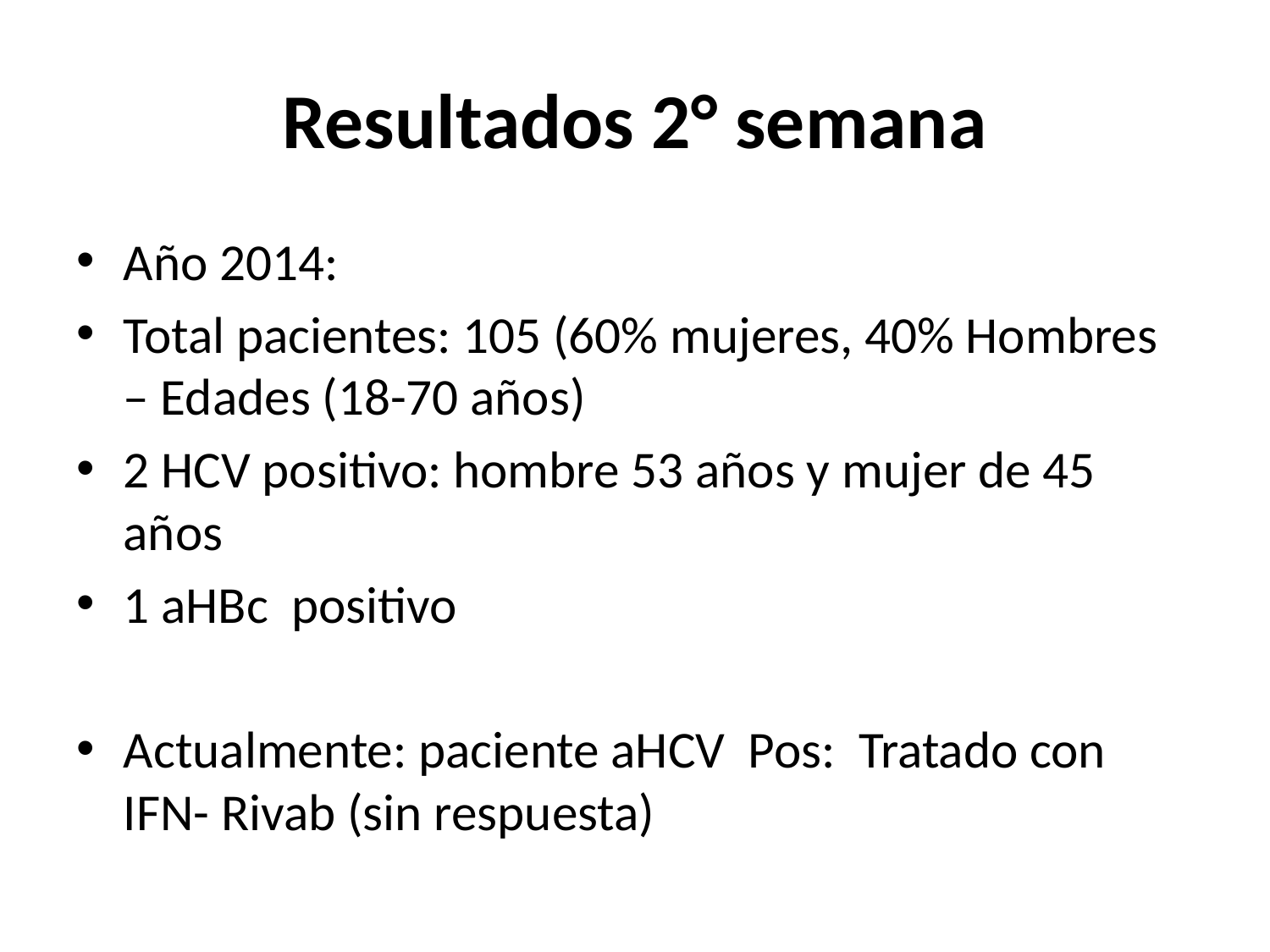

# Resultados 2° semana
Año 2014:
Total pacientes: 105 (60% mujeres, 40% Hombres – Edades (18-70 años)
2 HCV positivo: hombre 53 años y mujer de 45 años
1 aHBc  positivo

Actualmente: paciente aHCV  Pos:  Tratado con IFN- Rivab (sin respuesta)